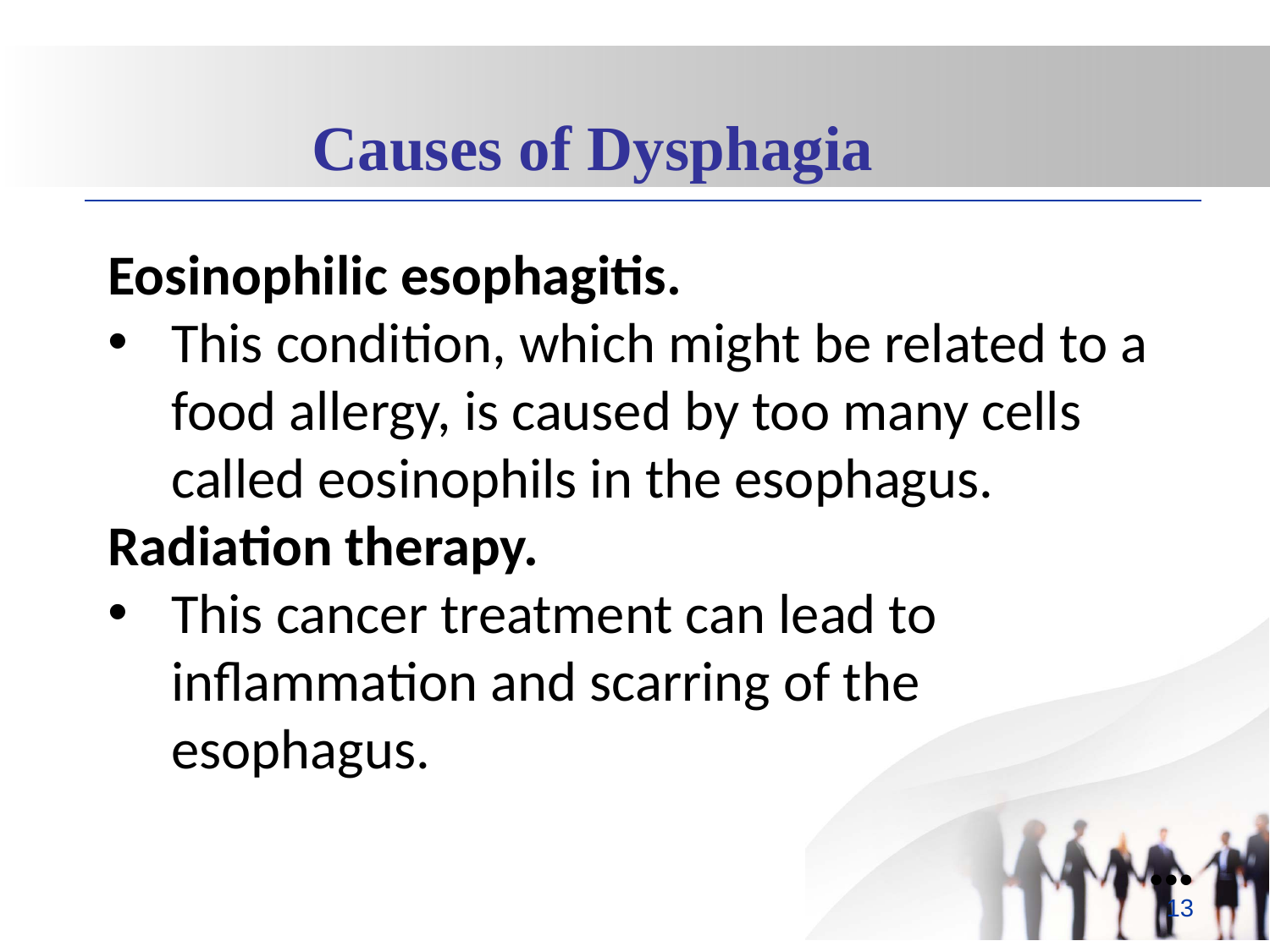

Causes of Dysphagia
Eosinophilic esophagitis.
This condition, which might be related to a food allergy, is caused by too many cells called eosinophils in the esophagus.
Radiation therapy.
This cancer treatment can lead to inflammation and scarring of the esophagus.
●●●
13